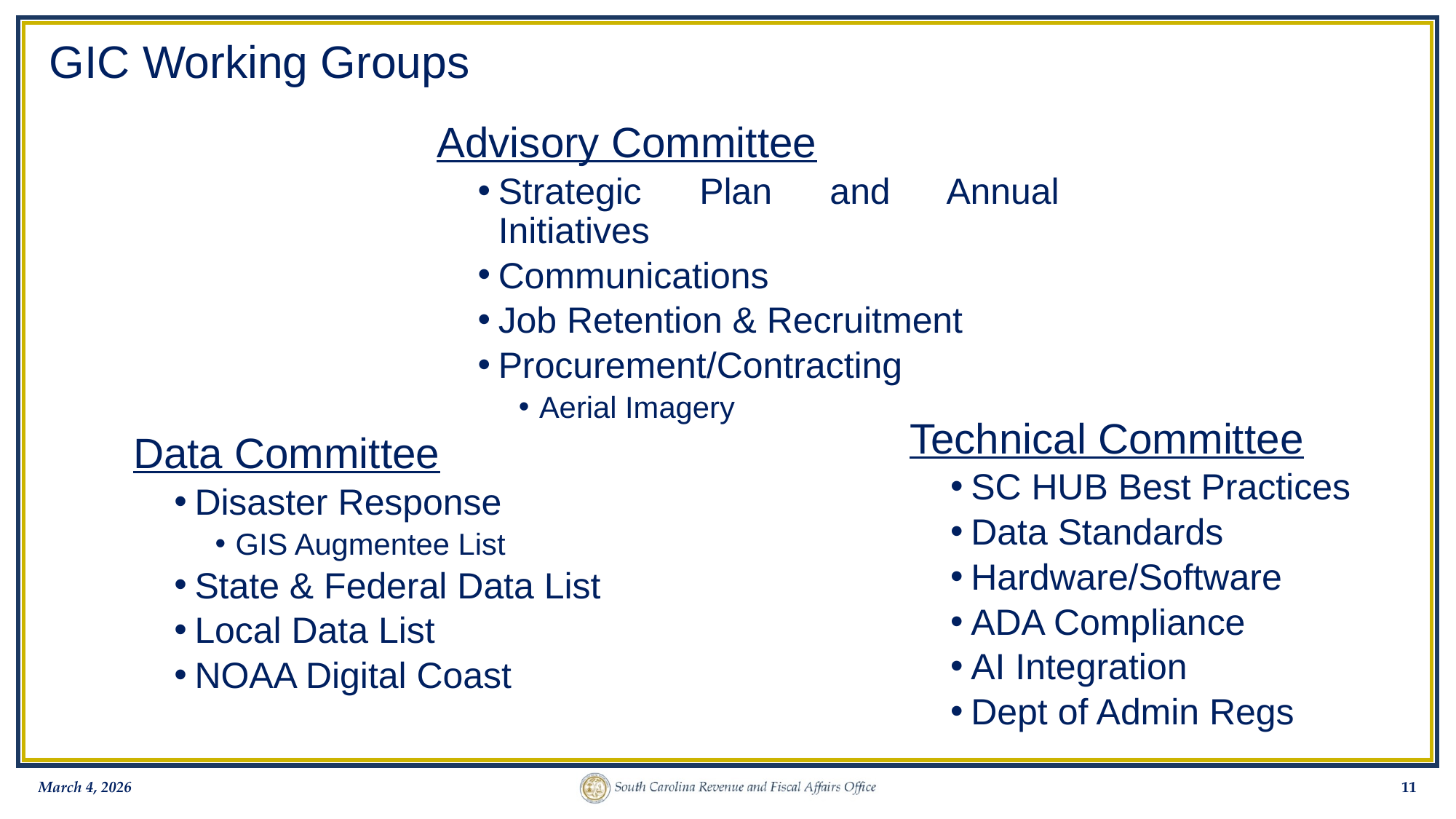

# GIC Working Groups
Advisory Committee
Strategic Plan and Annual Initiatives
Communications
Job Retention & Recruitment
Procurement/Contracting
Aerial Imagery

Technical Committee
SC HUB Best Practices
Data Standards
Hardware/Software
ADA Compliance
AI Integration
Dept of Admin Regs
Data Committee
Disaster Response
GIS Augmentee List
State & Federal Data List
Local Data List
NOAA Digital Coast
March 4, 2026
11